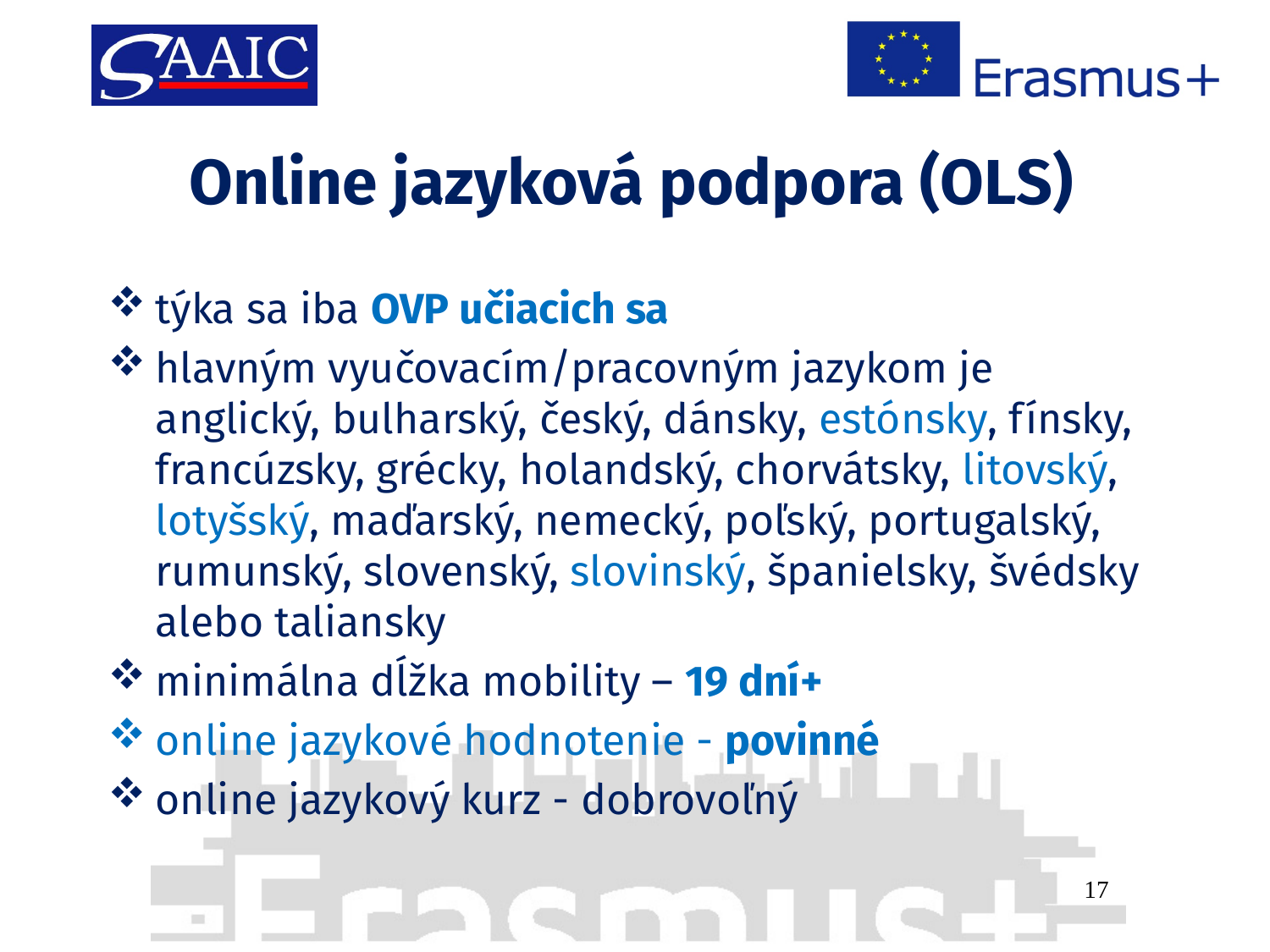

# Online jazyková podpora (OLS)
týka sa iba OVP učiacich sa
hlavným vyučovacím/pracovným jazykom je anglický, bulharský, český, dánsky, estónsky, fínsky, francúzsky, grécky, holandský, chorvátsky, litovský, lotyšský, maďarský, nemecký, poľský, portugalský, rumunský, slovenský, slovinský, španielsky, švédsky alebo taliansky
minimálna dĺžka mobility – 19 dní+
online jazykové hodnotenie - povinné
online jazykový kurz - dobrovoľný

17